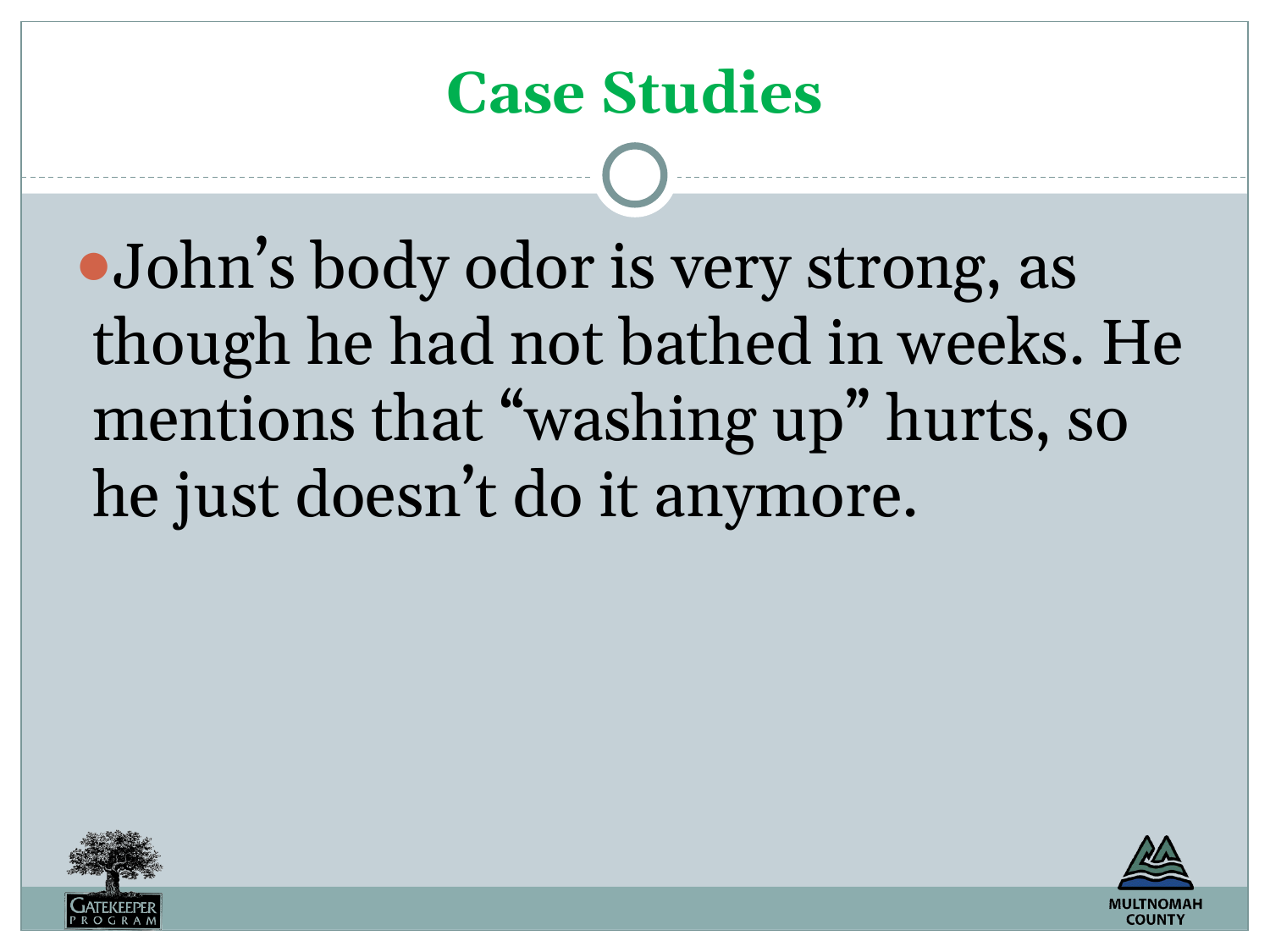

# Case Studies
John’s body odor is very strong, as though he had not bathed in weeks. He mentions that “washing up” hurts, so he just doesn’t do it anymore.